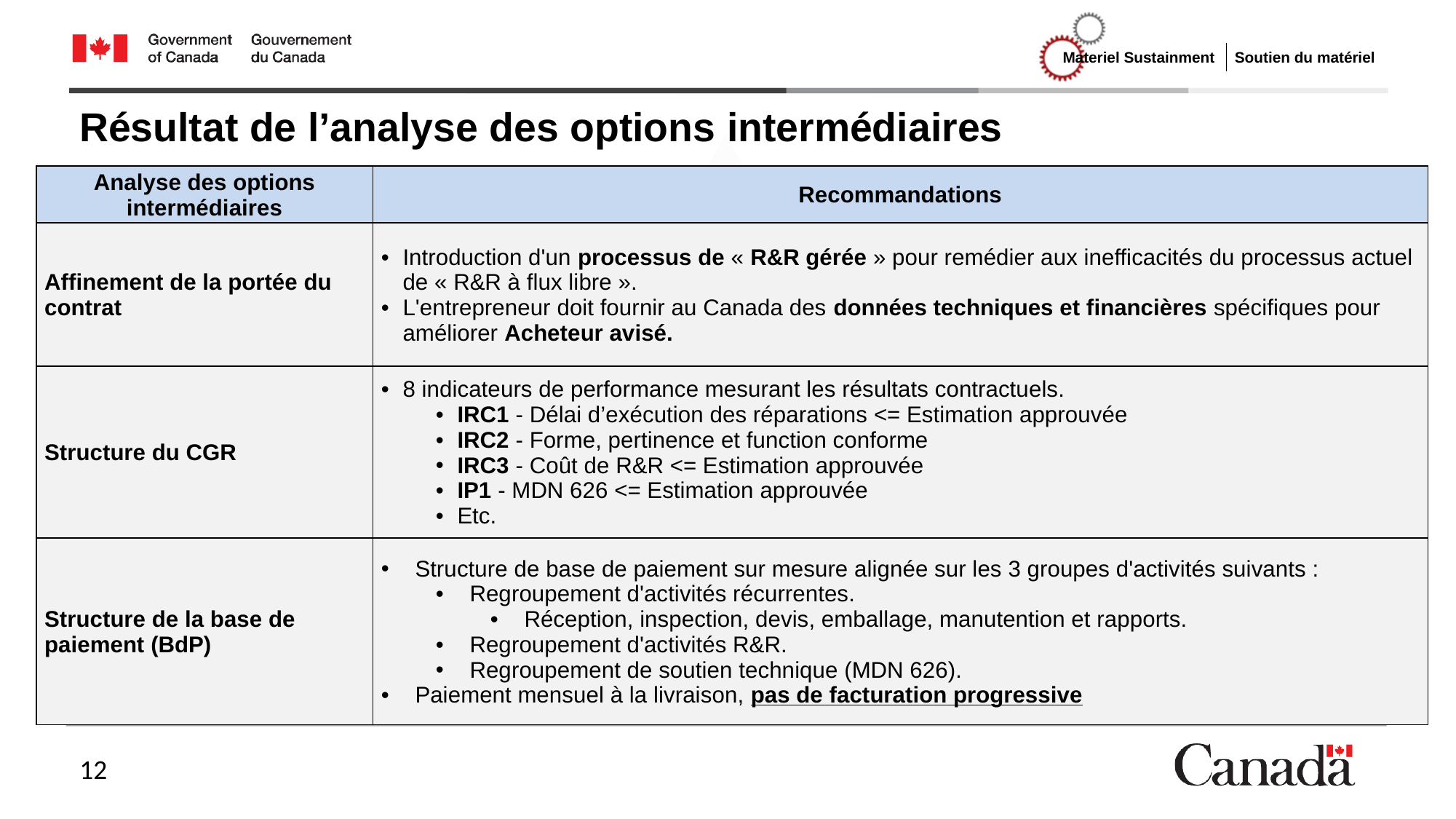

# Résultat de l’analyse des options intermédiaires
| Analyse des options intermédiaires | Recommandations |
| --- | --- |
| Affinement de la portée du contrat | Introduction d'un processus de « R&R gérée » pour remédier aux inefficacités du processus actuel de « R&R à flux libre ». L'entrepreneur doit fournir au Canada des données techniques et financières spécifiques pour améliorer Acheteur avisé. |
| Structure du CGR | 8 indicateurs de performance mesurant les résultats contractuels. IRC1 - Délai d’exécution des réparations <= Estimation approuvée IRC2 - Forme, pertinence et function conforme IRC3 - Coût de R&R <= Estimation approuvée IP1 - MDN 626 <= Estimation approuvée Etc. |
| Structure de la base de paiement (BdP) | Structure de base de paiement sur mesure alignée sur les 3 groupes d'activités suivants : Regroupement d'activités récurrentes. Réception, inspection, devis, emballage, manutention et rapports. Regroupement d'activités R&R. Regroupement de soutien technique (MDN 626). Paiement mensuel à la livraison, pas de facturation progressive |
12